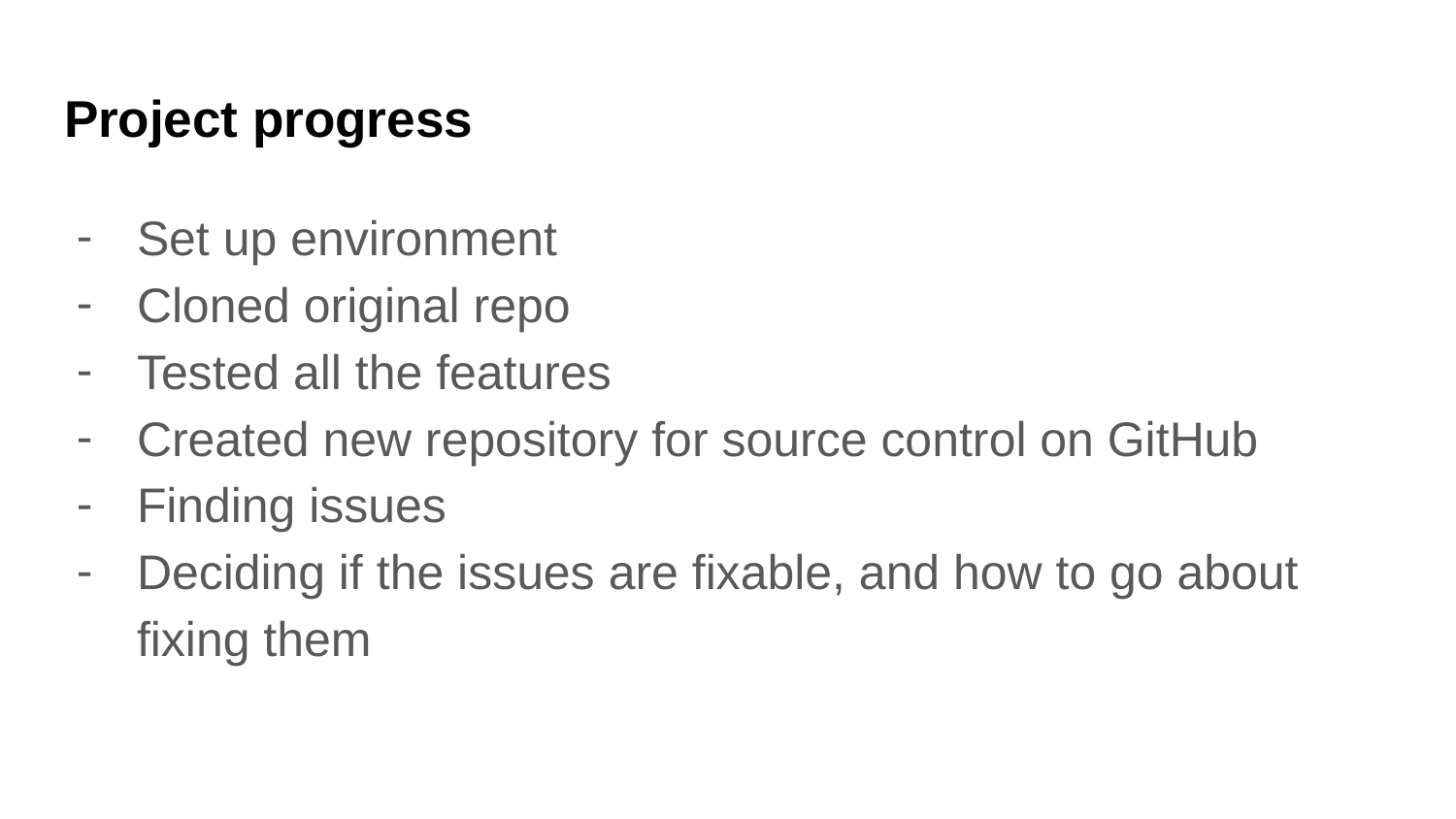

# Project progress
Set up environment
Cloned original repo
Tested all the features
Created new repository for source control on GitHub
Finding issues
Deciding if the issues are fixable, and how to go about fixing them